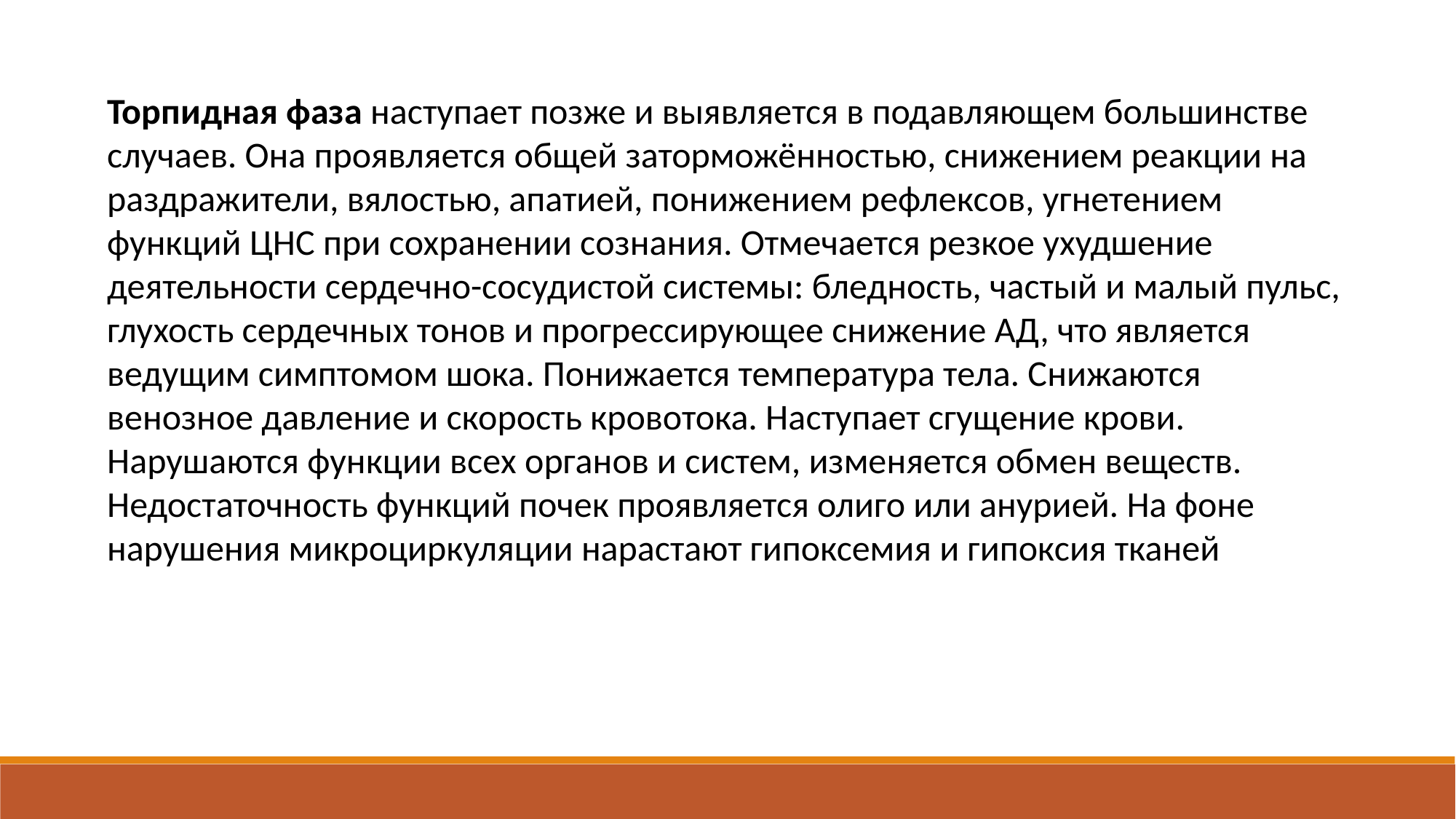

Торпидная фаза наступает позже и выявляется в подавляющем большинстве случаев. Она проявляется общей заторможённостью, снижением реакции на раздражители, вялостью, апатией, понижением рефлексов, угнетением функций ЦНС при сохранении сознания. Отмечается резкое ухудшение деятельности сердечно-сосудистой системы: бледность, частый и малый пульс, глухость сердечных тонов и прогрессирующее снижение АД, что является ведущим симптомом шока. Понижается температура тела. Снижаются венозное давление и скорость кровотока. Наступает сгущение крови. Нарушаются функции всех органов и систем, изменяется обмен веществ. Недостаточность функций почек проявляется олиго или анурией. На фоне нарушения микроциркуляции нарастают гипоксемия и гипоксия тканей